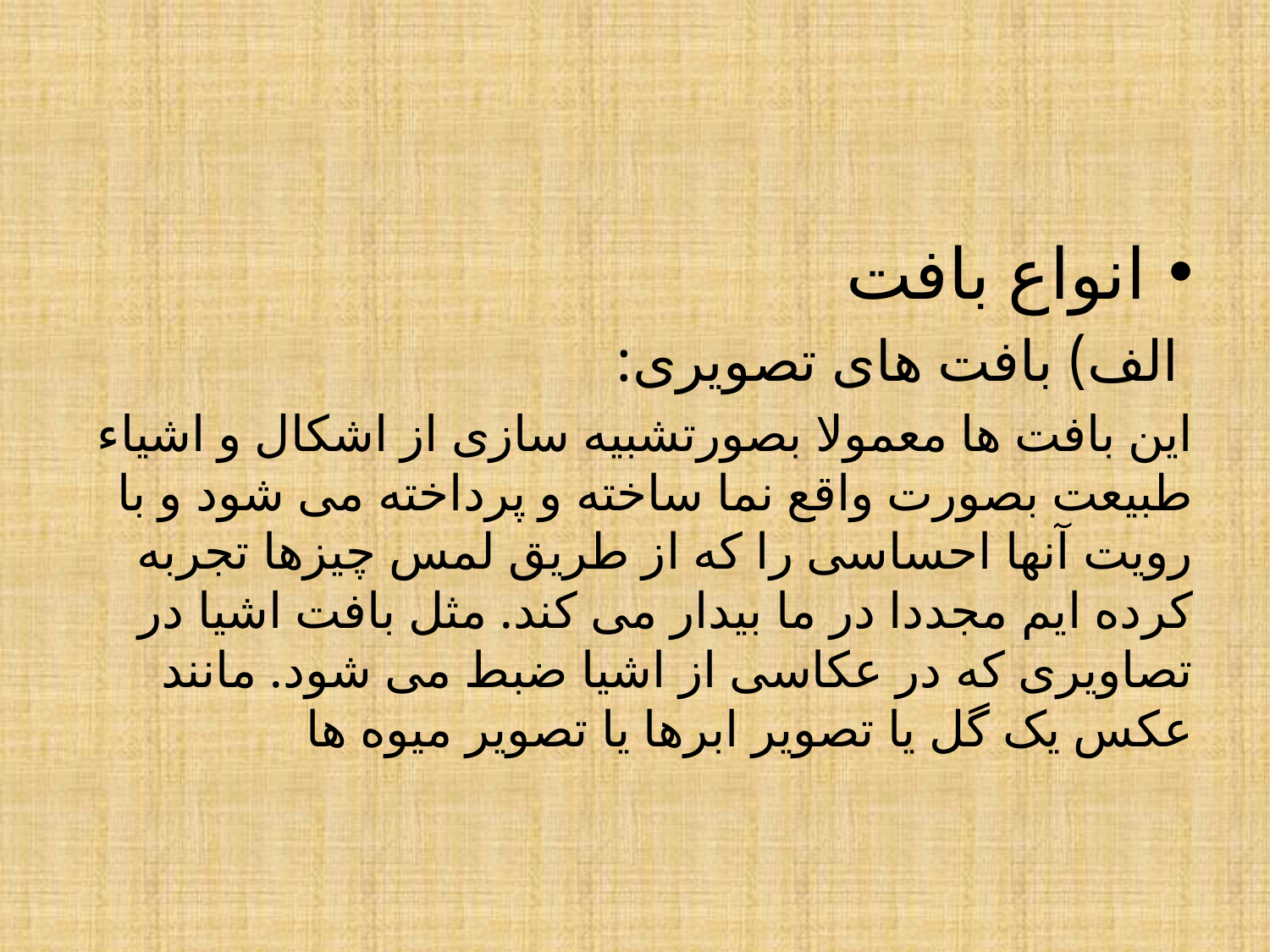

انواع بافت
 الف) بافت های تصویری:
این بافت ها معمولا بصورتشبیه سازی از اشکال و اشیاء طبیعت بصورت واقع نما ساخته و پرداخته می شود و با رویت آنها احساسی را که از طریق لمس چیزها تجربه کرده ایم مجددا در ما بیدار می کند. مثل بافت اشیا در تصاویری که در عکاسی از اشیا ضبط می شود. مانند عکس یک گل یا تصویر ابرها یا تصویر میوه ها